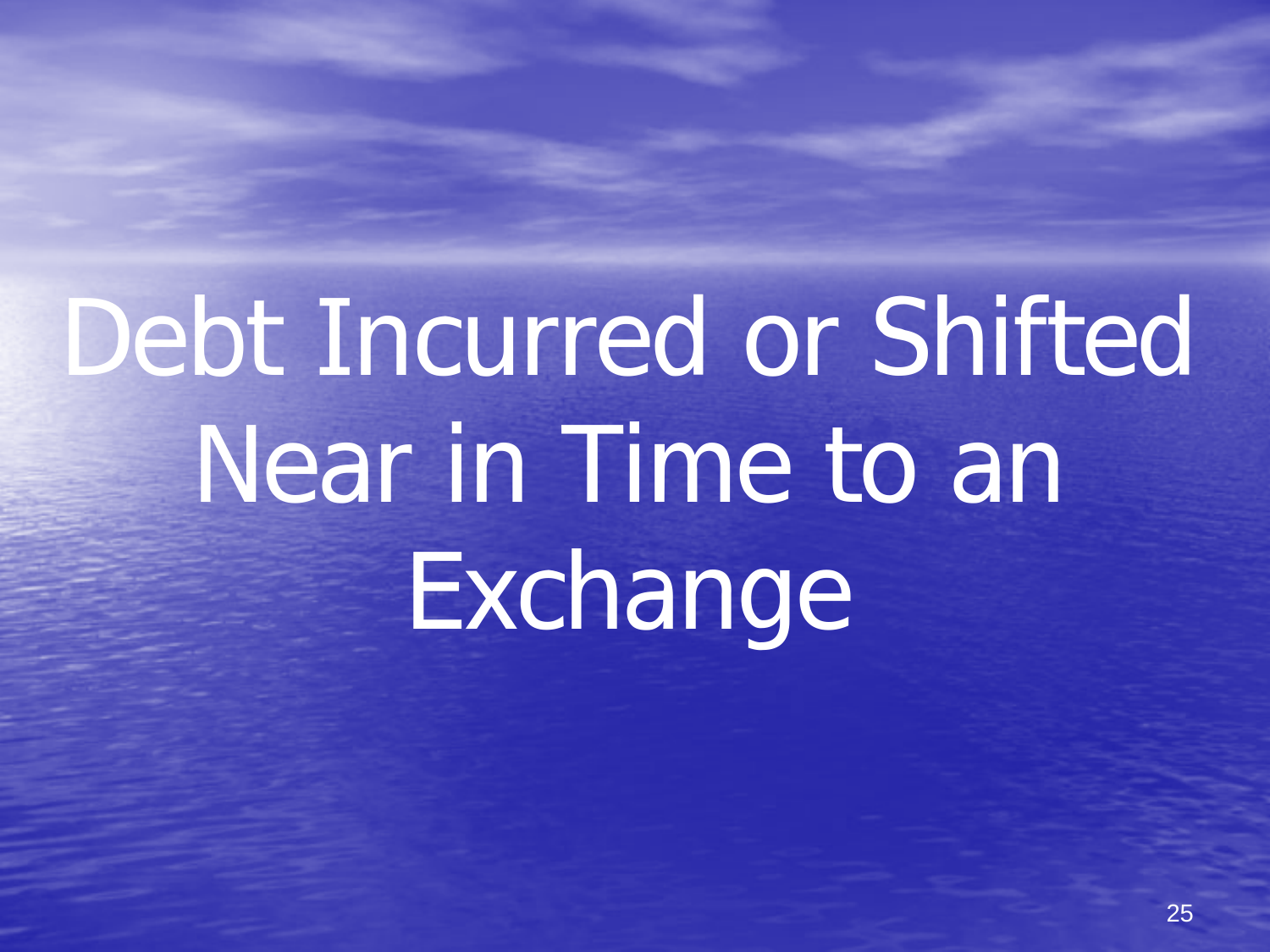

# Debt Incurred or Shifted Near in Time to an Exchange
25